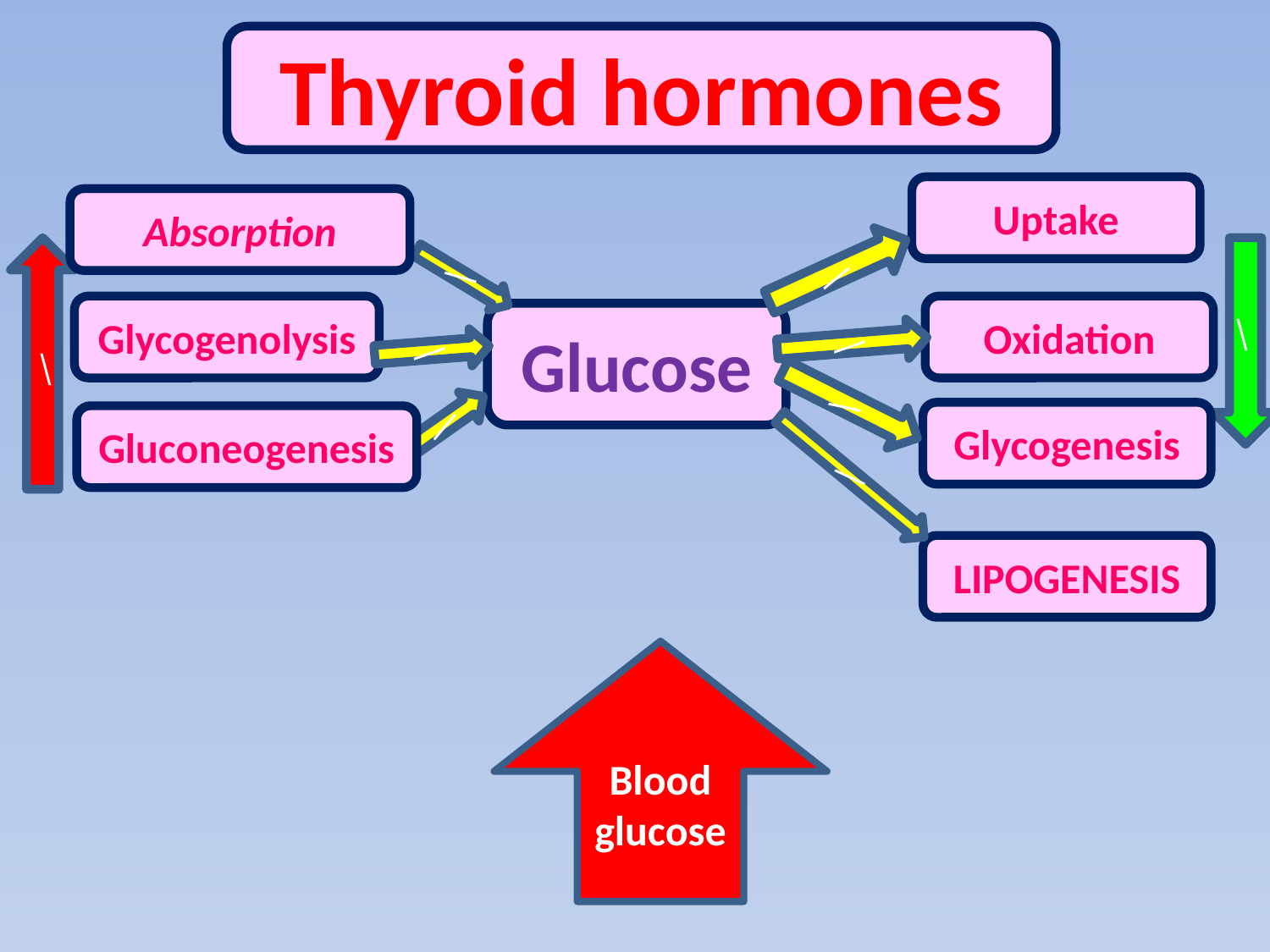

Thyroid hormones
Uptake
Absorption
\
\
\
\
\
\
Glycogenolysis
Oxidation
Glucose
\
\
\
Glycogenesis
Gluconeogenesis
LIPOGENESIS
Blood glucose